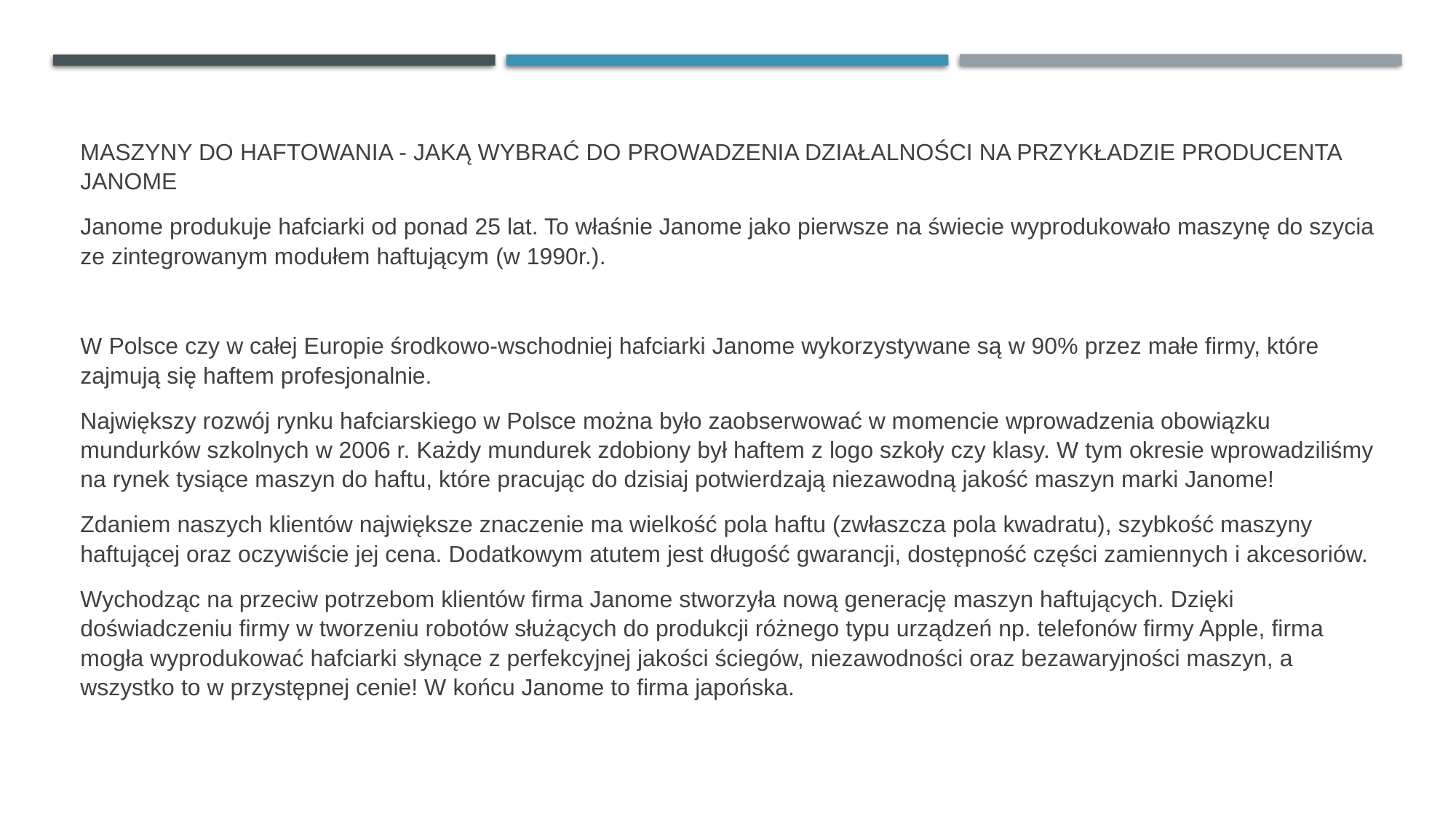

MASZYNY DO HAFTOWANIA - JAKĄ WYBRAĆ DO PROWADZENIA DZIAŁALNOŚCI NA PRZYKŁADZIE PRODUCENTA JANOME
Janome produkuje hafciarki od ponad 25 lat. To właśnie Janome jako pierwsze na świecie wyprodukowało maszynę do szycia ze zintegrowanym modułem haftującym (w 1990r.).

W Polsce czy w całej Europie środkowo-wschodniej hafciarki Janome wykorzystywane są w 90% przez małe firmy, które zajmują się haftem profesjonalnie.
Największy rozwój rynku hafciarskiego w Polsce można było zaobserwować w momencie wprowadzenia obowiązku mundurków szkolnych w 2006 r. Każdy mundurek zdobiony był haftem z logo szkoły czy klasy. W tym okresie wprowadziliśmy na rynek tysiące maszyn do haftu, które pracując do dzisiaj potwierdzają niezawodną jakość maszyn marki Janome!
Zdaniem naszych klientów największe znaczenie ma wielkość pola haftu (zwłaszcza pola kwadratu), szybkość maszyny haftującej oraz oczywiście jej cena. Dodatkowym atutem jest długość gwarancji, dostępność części zamiennych i akcesoriów.
Wychodząc na przeciw potrzebom klientów firma Janome stworzyła nową generację maszyn haftujących. Dzięki doświadczeniu firmy w tworzeniu robotów służących do produkcji różnego typu urządzeń np. telefonów firmy Apple, firma mogła wyprodukować hafciarki słynące z perfekcyjnej jakości ściegów, niezawodności oraz bezawaryjności maszyn, a wszystko to w przystępnej cenie! W końcu Janome to firma japońska.